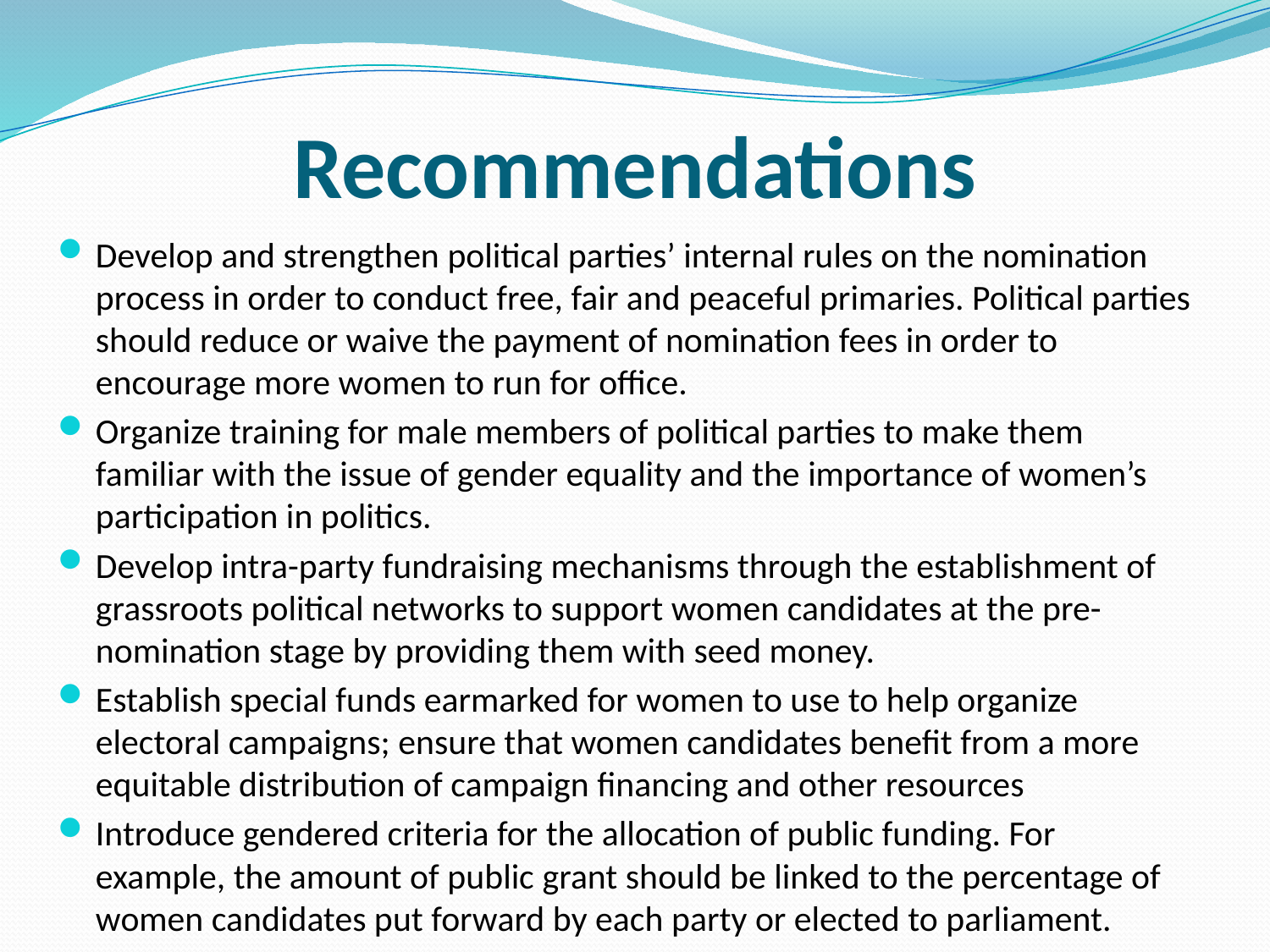

# Recommendations
Develop and strengthen political parties’ internal rules on the nomination process in order to conduct free, fair and peaceful primaries. Political parties should reduce or waive the payment of nomination fees in order to encourage more women to run for office.
Organize training for male members of political parties to make them familiar with the issue of gender equality and the importance of women’s participation in politics.
Develop intra-party fundraising mechanisms through the establishment of grassroots political networks to support women candidates at the pre-nomination stage by providing them with seed money.
Establish special funds earmarked for women to use to help organize electoral campaigns; ensure that women candidates benefit from a more equitable distribution of campaign financing and other resources
Introduce gendered criteria for the allocation of public funding. For example, the amount of public grant should be linked to the percentage of women candidates put forward by each party or elected to parliament.